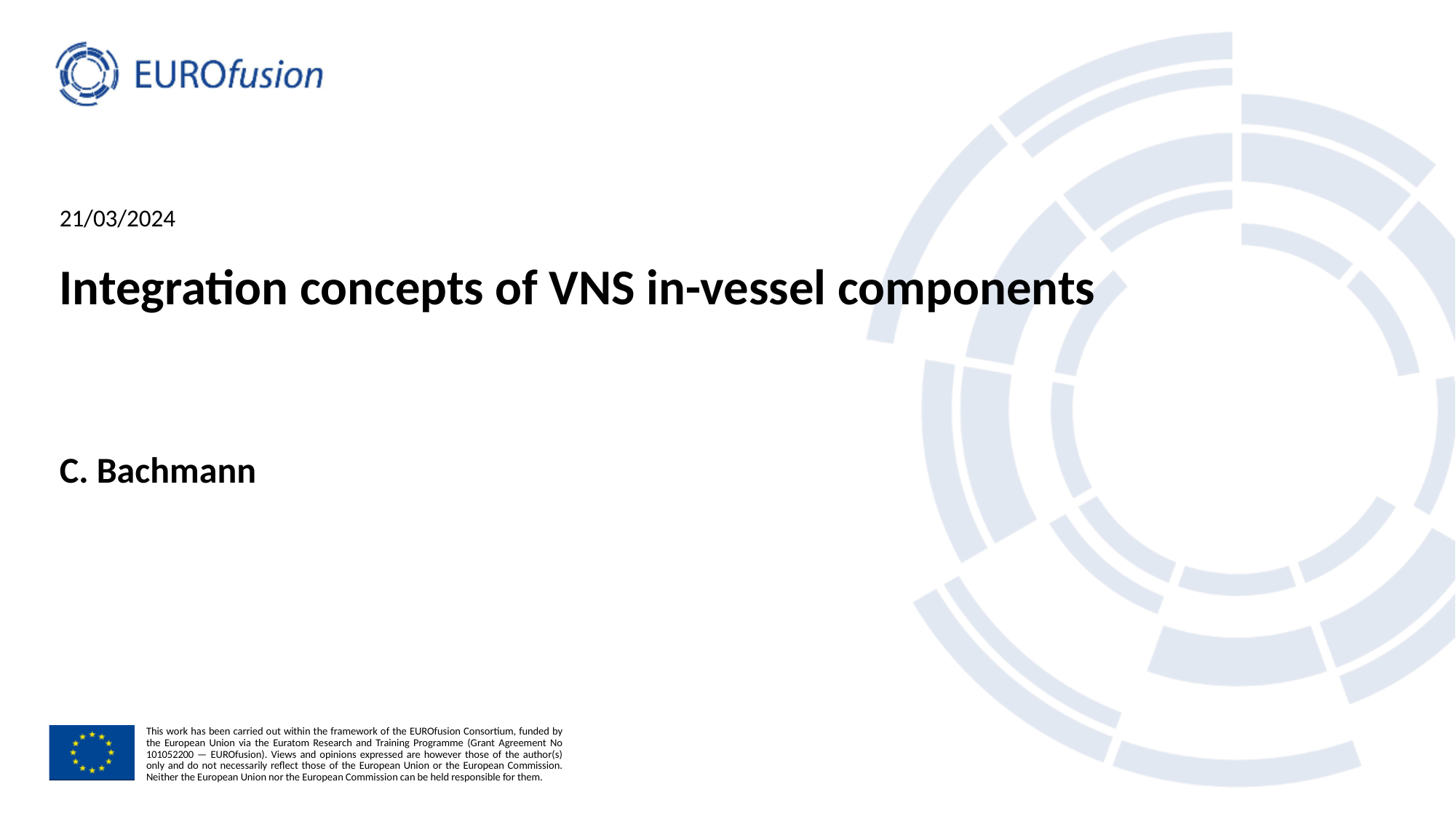

21/03/2024
# Integration concepts of VNS in-vessel components
C. Bachmann